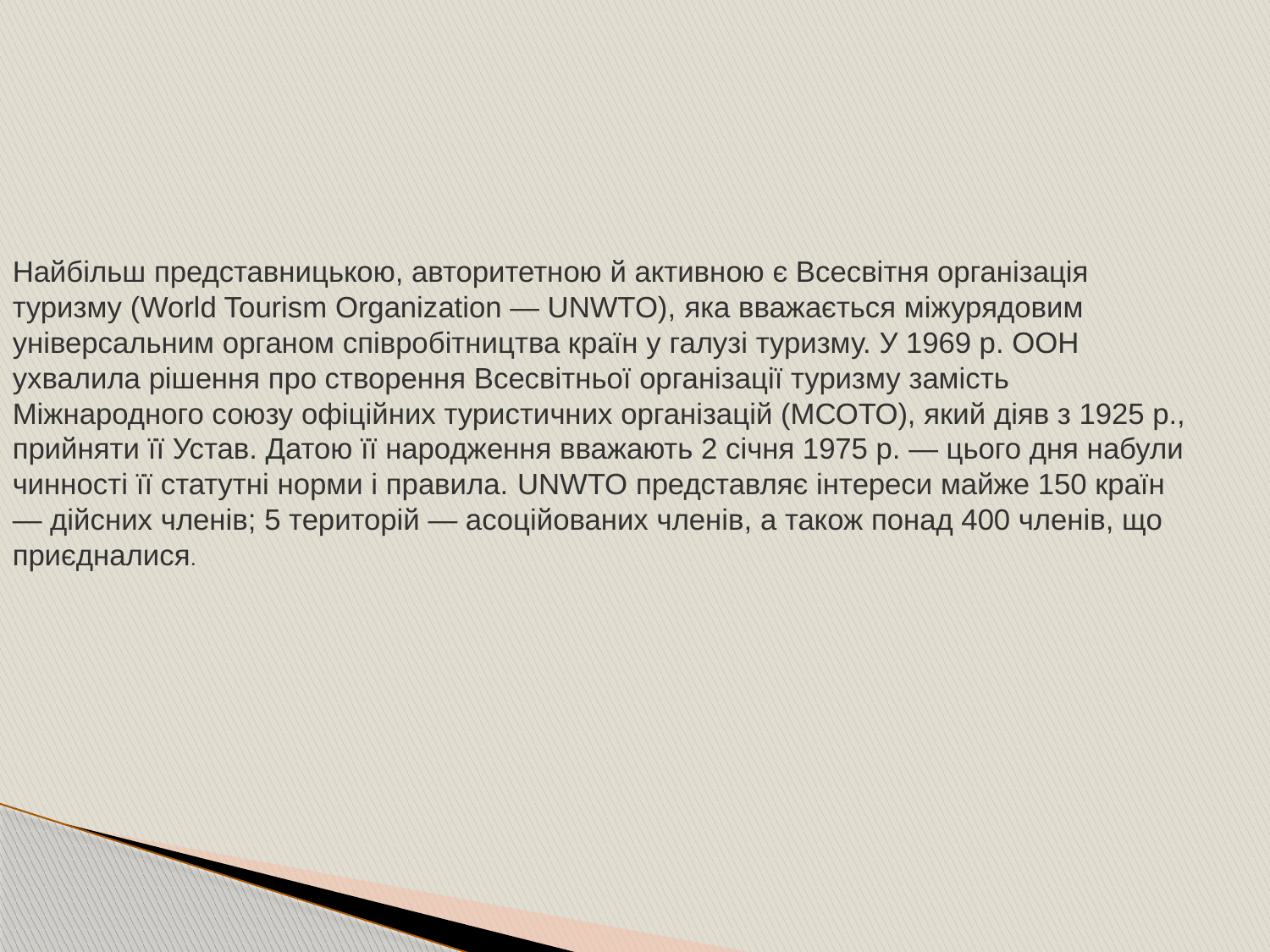

# Найбільш представницькою, авторитетною й активною є Всесвітня організація туризму (World Tourism Organization — UNWTO), яка вважається міжурядовим універсальним органом співробітництва країн у галузі туризму. У 1969 р. ООН ухвалила рішення про створення Всесвітньої організації туризму замість Міжнародного союзу офіційних туристичних організацій (МСОТО), який діяв з 1925 р., прийняти її Устав. Датою її народження вважають 2 січня 1975 р. — цього дня набули чинності її статутні норми і правила. UNWTO представляє інтереси майже 150 країн— дійсних членів; 5 територій — асоційованих членів, а також понад 400 членів, що приєдналися.